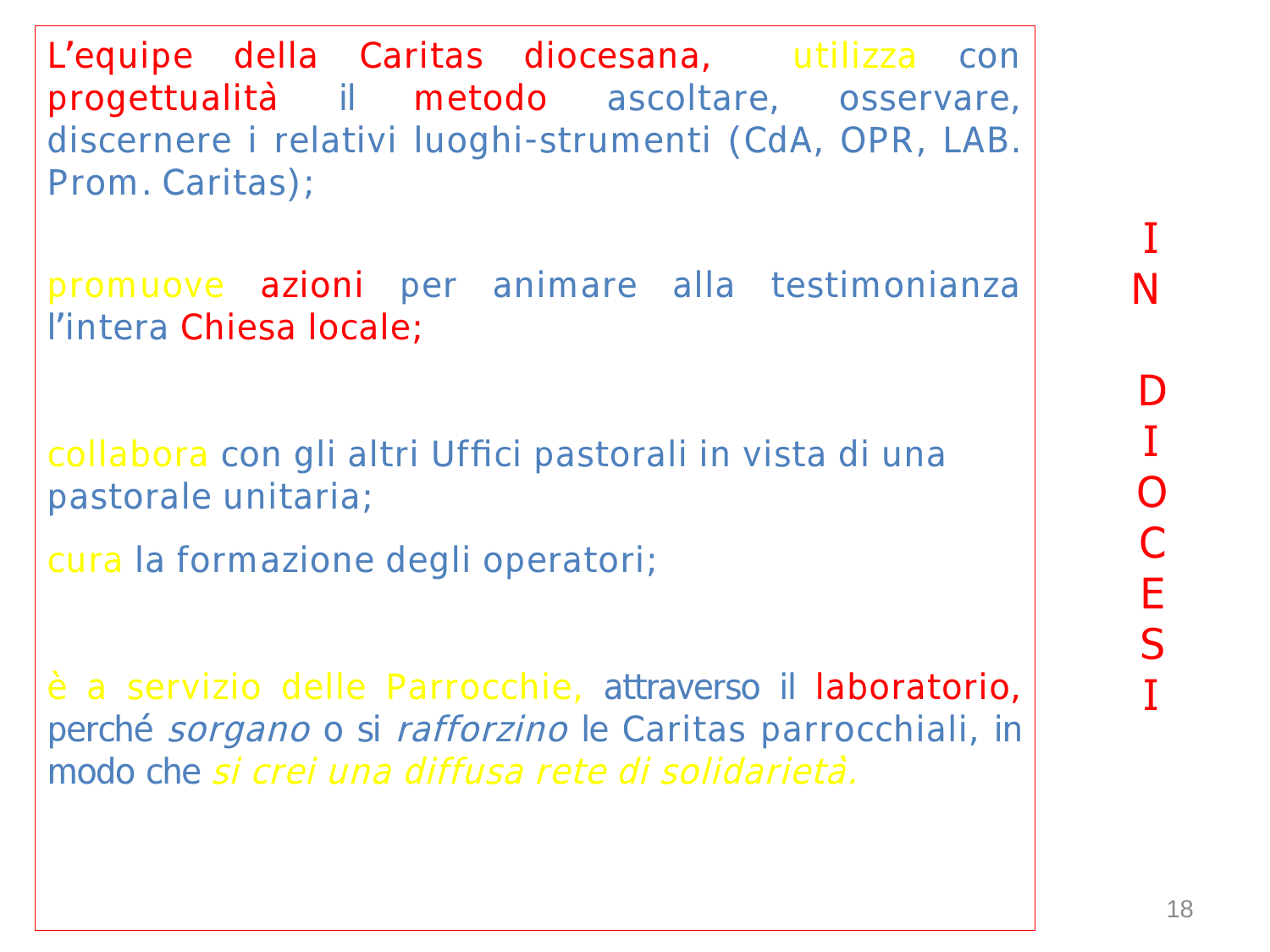

L’equipe della Caritas diocesana,  utilizza con progettualità il metodo ascoltare, osservare, discernere i relativi luoghi-strumenti (CdA, OPR, LAB. Prom. Caritas);

promuove azioni per animare alla testimonianza l’intera Chiesa locale;

collabora con gli altri Uffici pastorali in vista di una pastorale unitaria;
cura la formazione degli operatori;

è a servizio delle Parrocchie, attraverso il laboratorio, perché sorgano o si rafforzino le Caritas parrocchiali, in modo che si crei una diffusa rete di solidarietà.
I
N
D
I
O
C
E
S
I

18